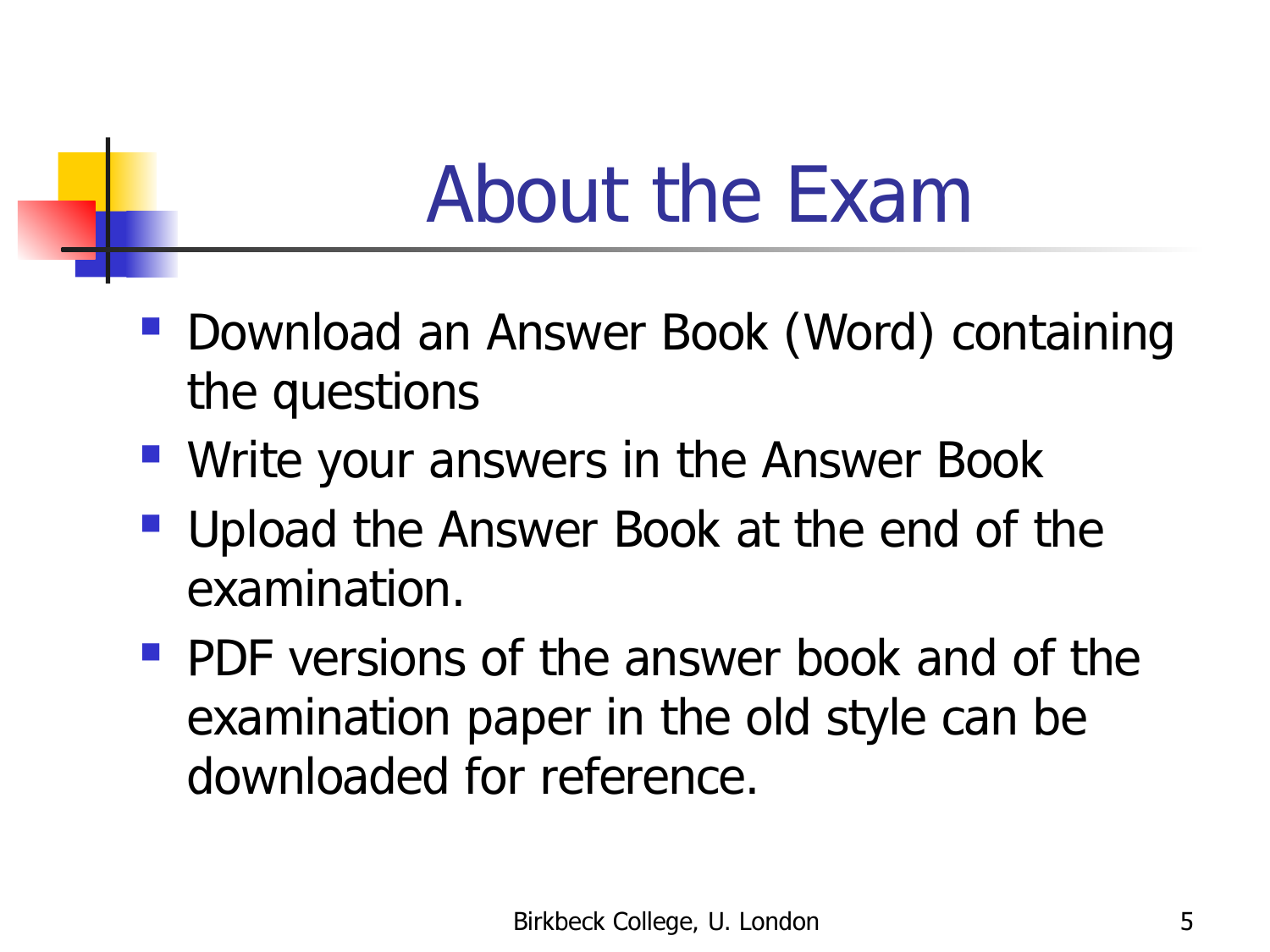

# About the Exam
Download an Answer Book (Word) containing the questions
Write your answers in the Answer Book
Upload the Answer Book at the end of the examination.
PDF versions of the answer book and of the examination paper in the old style can be downloaded for reference.
Birkbeck College, U. London
5